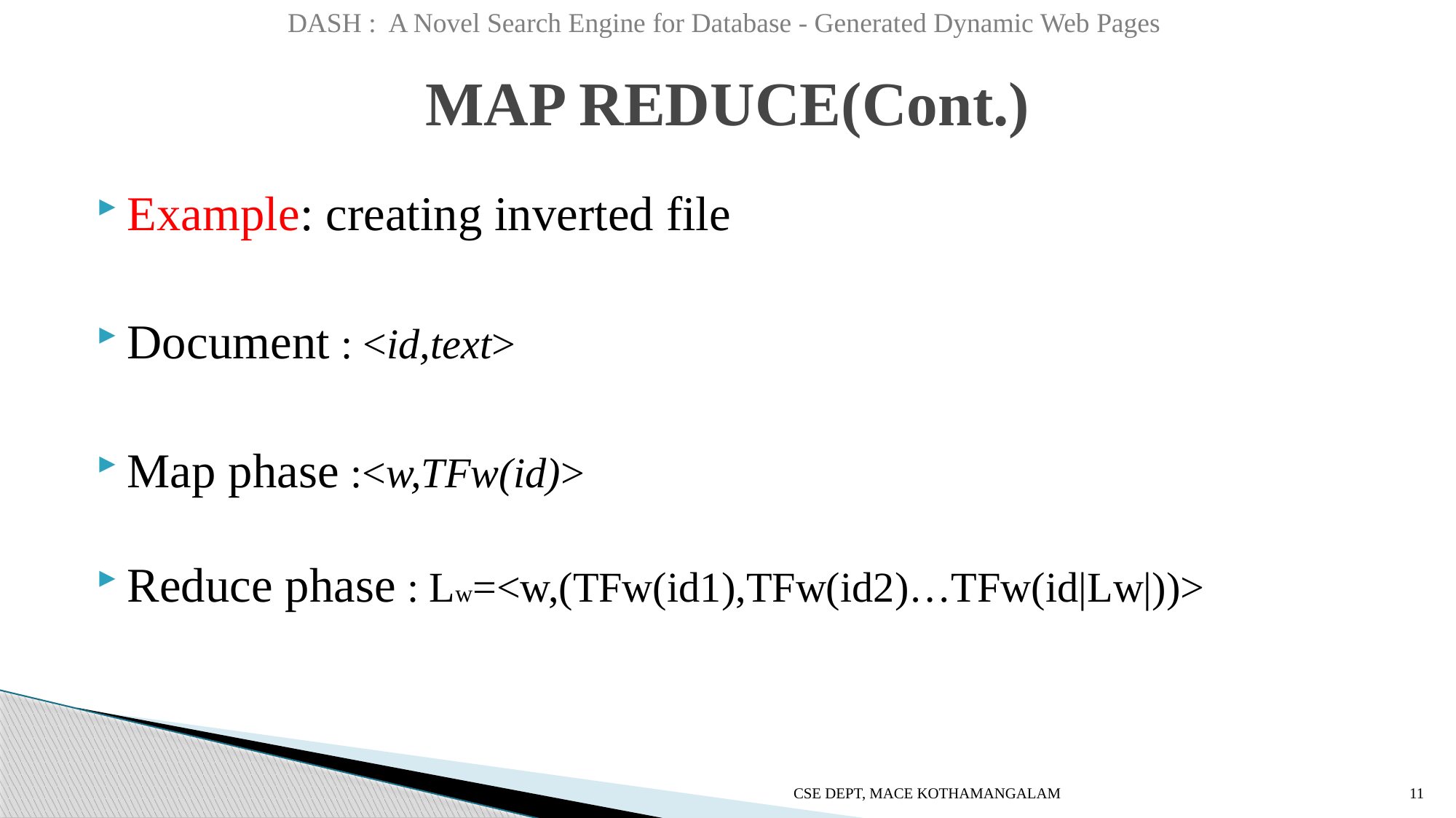

DASH :  A Novel Search Engine for Database - Generated Dynamic Web Pages
# MAP REDUCE(Cont.)
Example: creating inverted file

Document : <id,text>

Map phase :<w,TFw(id)>

Reduce phase : Lw=<w,(TFw(id1),TFw(id2)…TFw(id|Lw|))>

CSE DEPT, MACE KOTHAMANGALAM
11